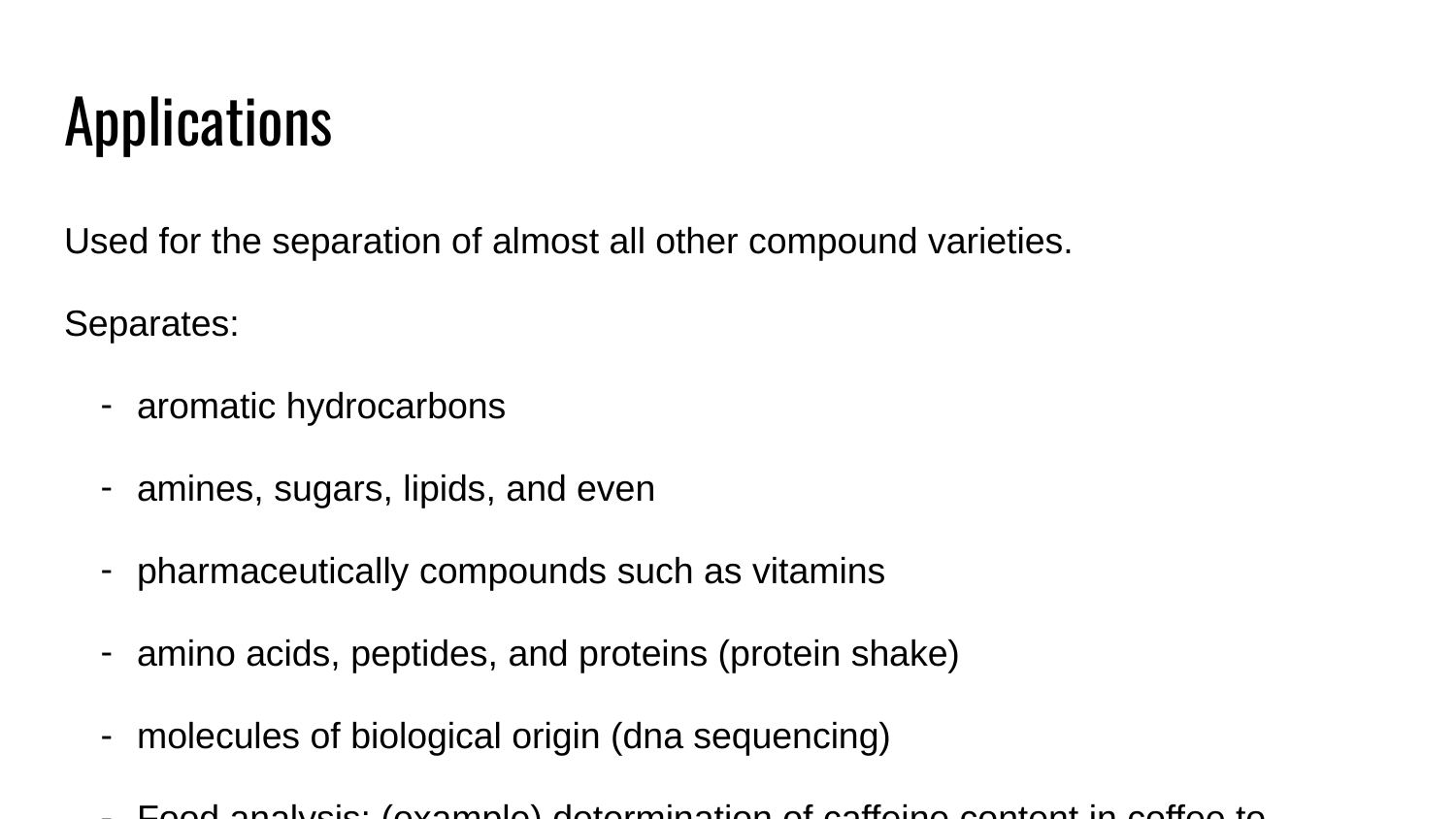

# Applications
Used for the separation of almost all other compound varieties.
Separates:
aromatic hydrocarbons
amines, sugars, lipids, and even
pharmaceutically compounds such as vitamins
amino acids, peptides, and proteins (protein shake)
molecules of biological origin (dna sequencing)
Food analysis: (example) determination of caffeine content in coffee to guarantee purity and quality